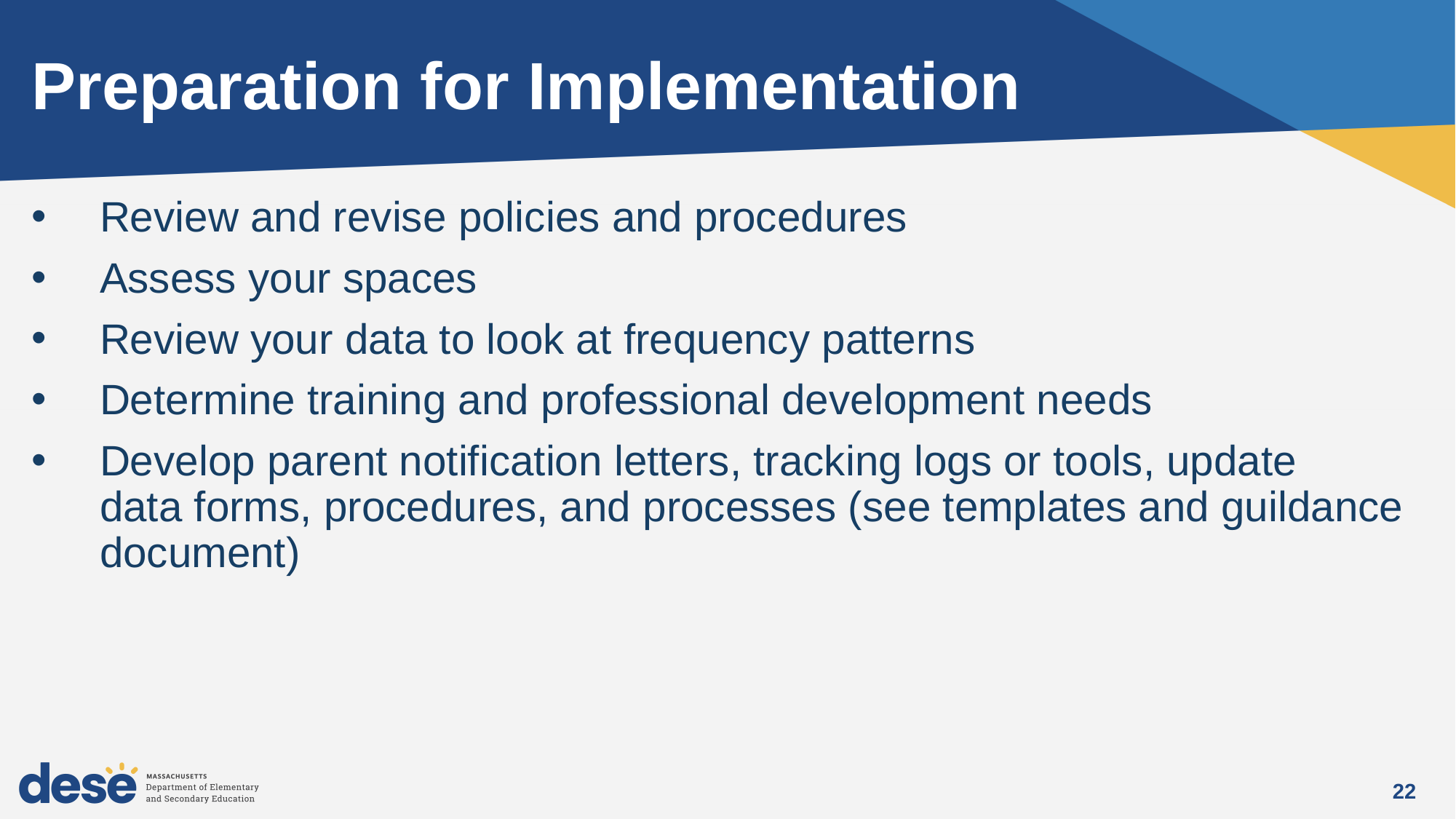

# Preparation for Implementation
Review and revise policies and procedures
Assess your spaces
Review your data to look at frequency patterns
Determine training and professional development needs
Develop parent notification letters, tracking logs or tools, update data forms, procedures, and processes (see templates and guildance document)

22